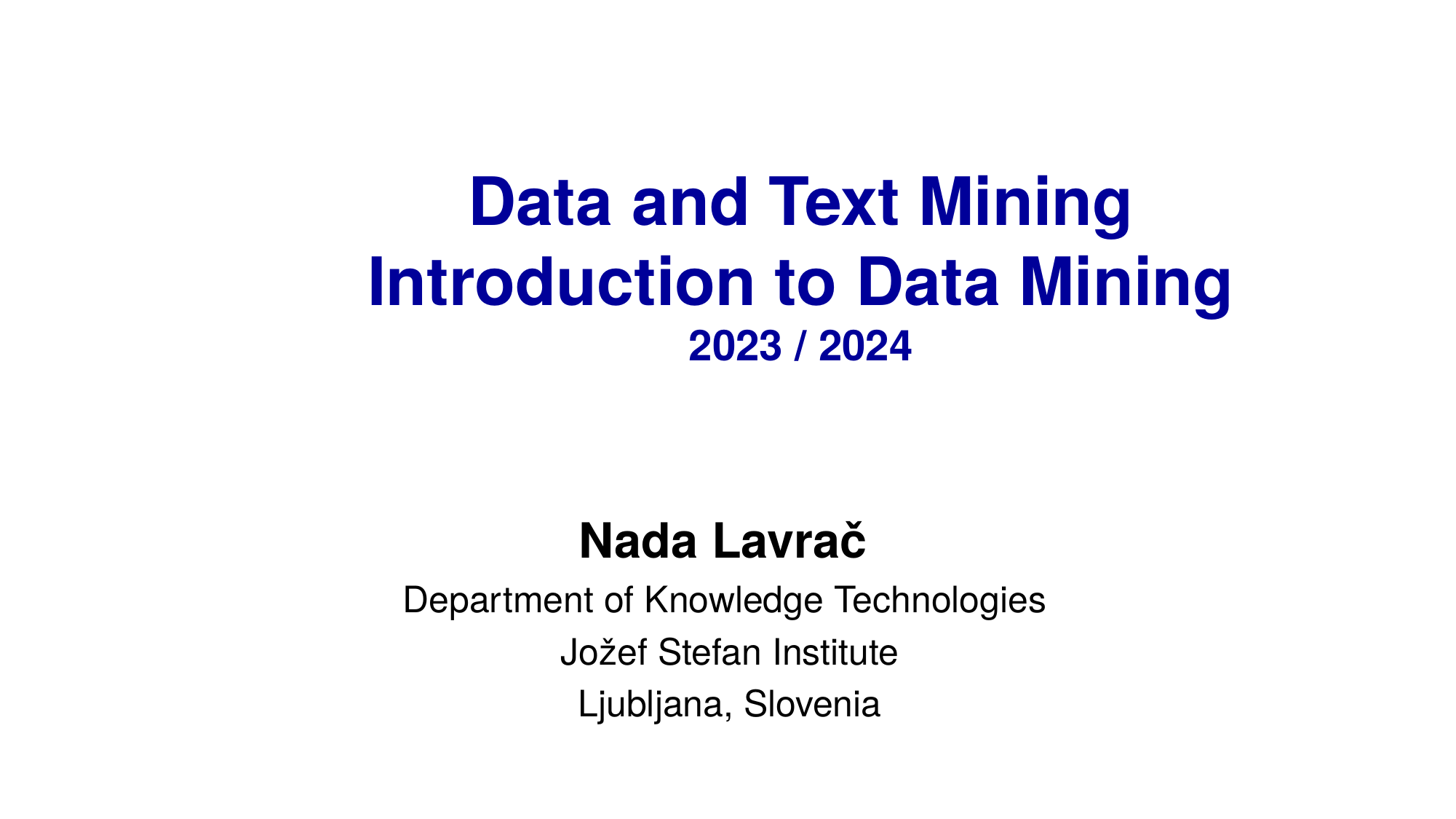

# Data and Text Mining Introduction to Data Mining 2023 / 2024
Nada Lavrač
Department of Knowledge Technologies
Jožef Stefan Institute
Ljubljana, Slovenia